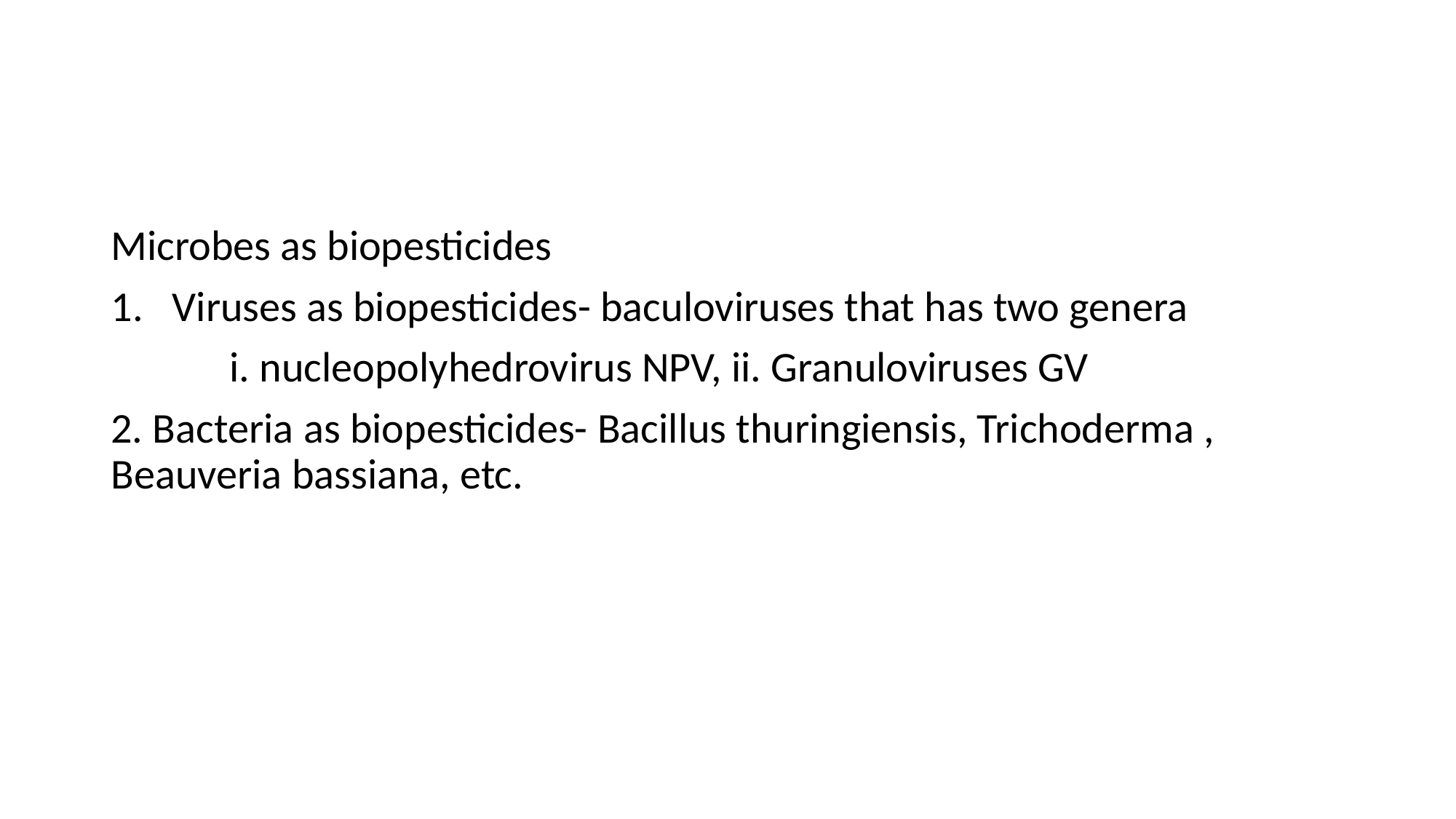

Microbes as biopesticides
Viruses as biopesticides- baculoviruses that has two genera
	 i. nucleopolyhedrovirus NPV, ii. Granuloviruses GV
2. Bacteria as biopesticides- Bacillus thuringiensis, Trichoderma , Beauveria bassiana, etc.